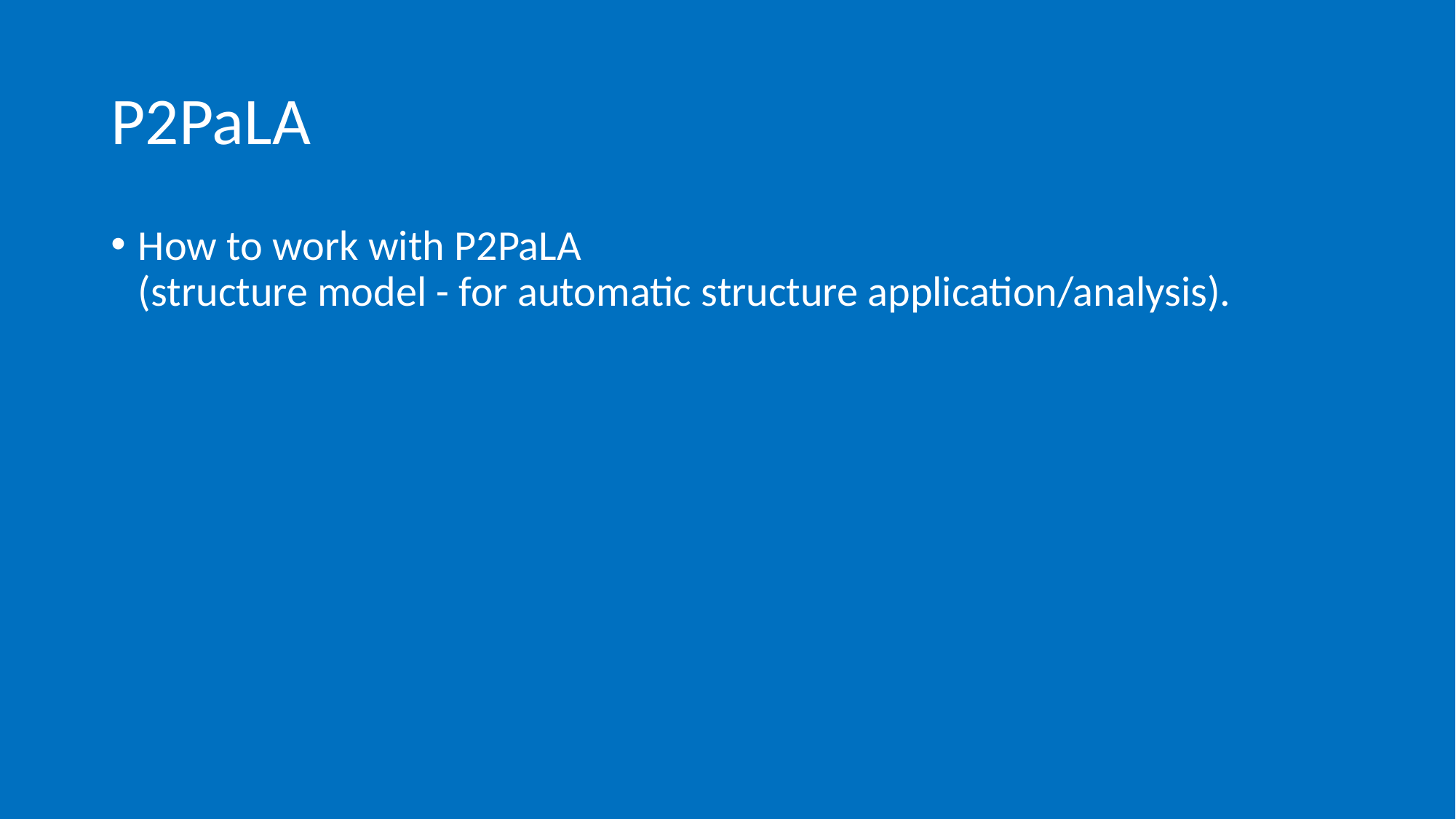

# P2PaLA
How to work with P2PaLA
(structure model - for automatic structure application/analysis).